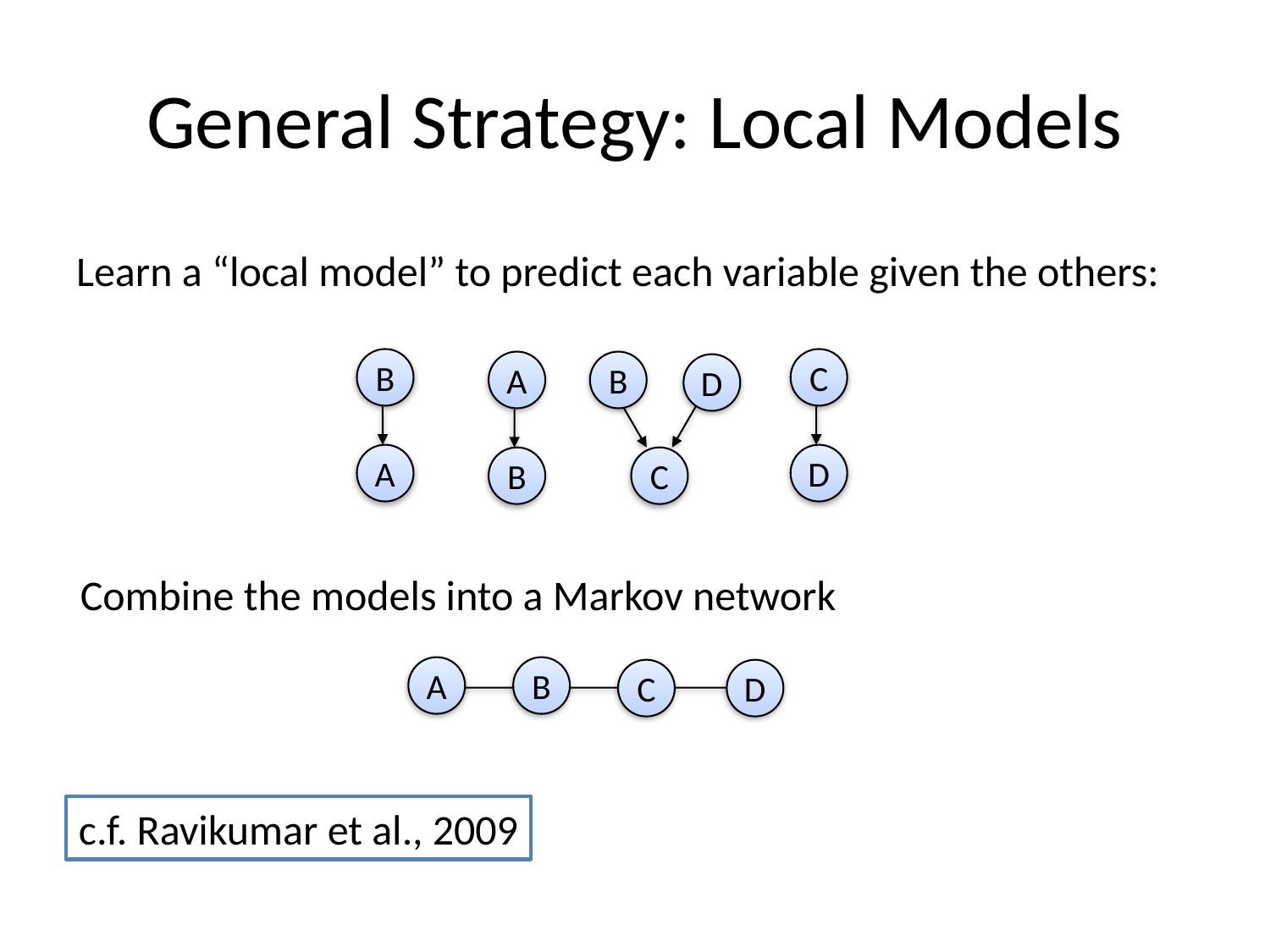

# General Strategy: Local Models
Learn a “local model” to predict each variable given the others:

C
B
A
B
D

D
A
B
C
Combine the models into a Markov network
A
B
C
D

c.f. Ravikumar et al., 2009